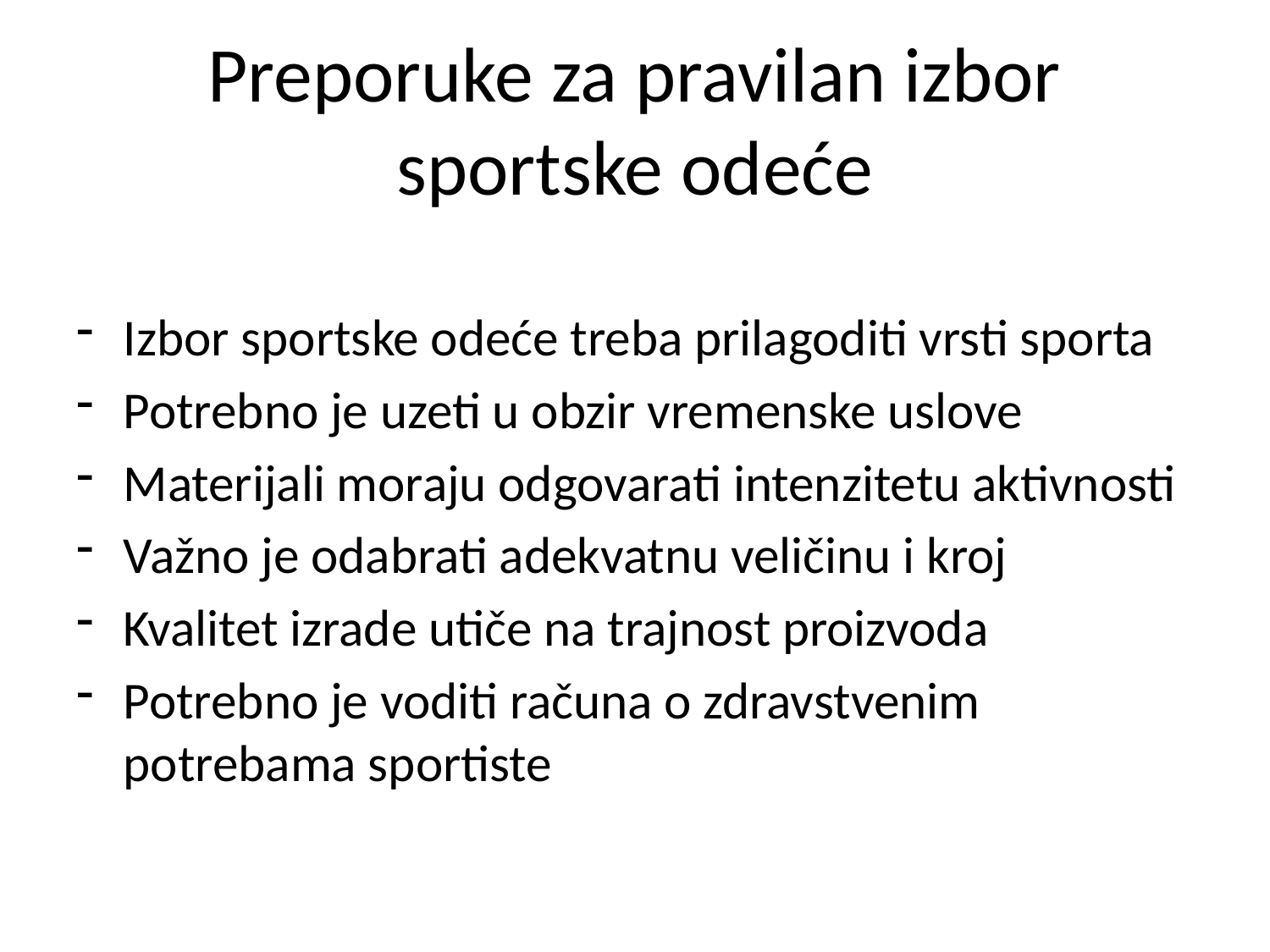

# Preporuke za pravilan izbor sportske odeće
Izbor sportske odeće treba prilagoditi vrsti sporta
Potrebno je uzeti u obzir vremenske uslove
Materijali moraju odgovarati intenzitetu aktivnosti
Važno je odabrati adekvatnu veličinu i kroj
Kvalitet izrade utiče na trajnost proizvoda
Potrebno je voditi računa o zdravstvenim potrebama sportiste